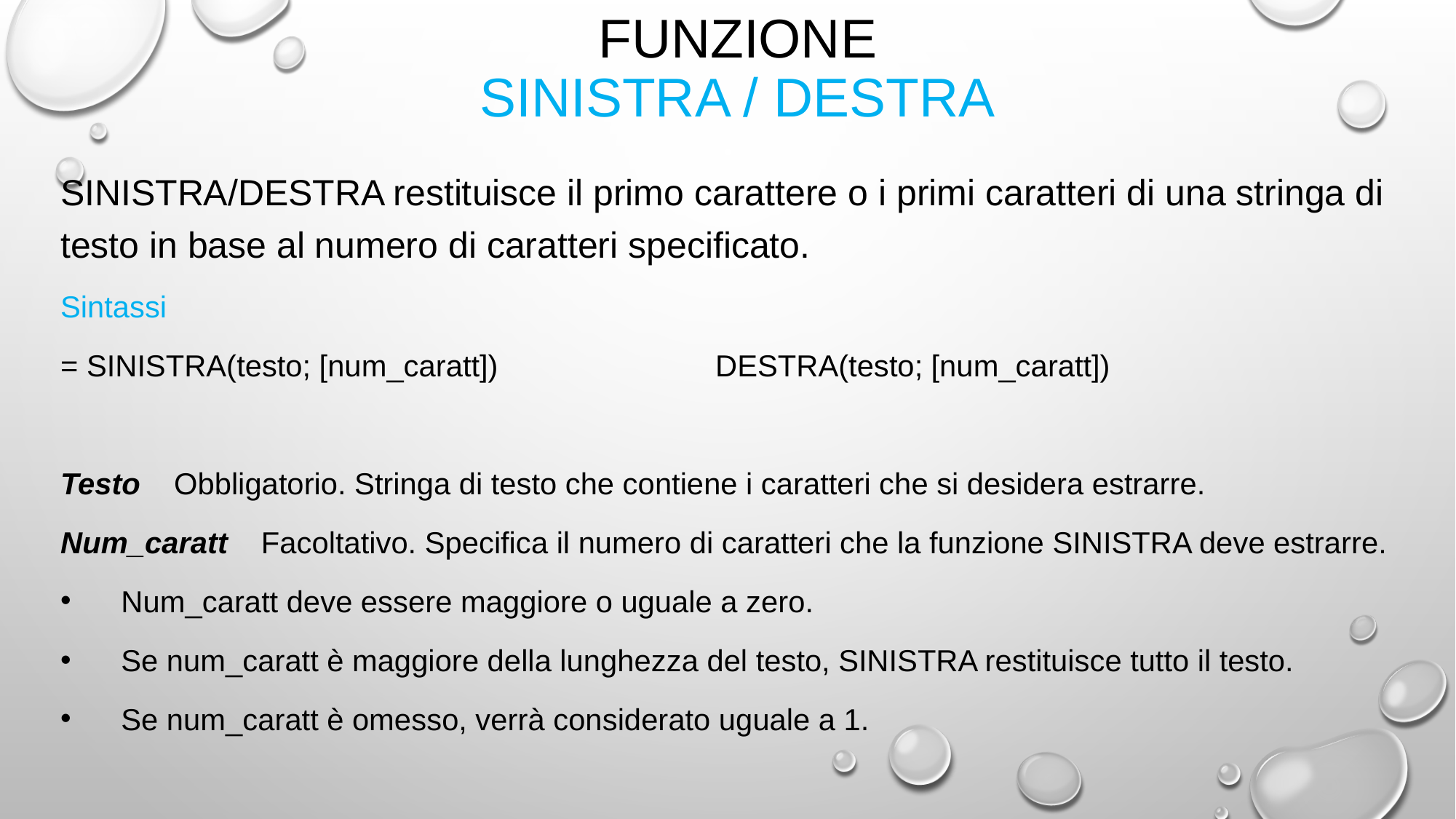

# Funzione sinistra / destra
SINISTRA/DESTRA restituisce il primo carattere o i primi caratteri di una stringa di testo in base al numero di caratteri specificato.
Sintassi
= SINISTRA(testo; [num_caratt])		DESTRA(testo; [num_caratt])

Testo    Obbligatorio. Stringa di testo che contiene i caratteri che si desidera estrarre.
Num_caratt    Facoltativo. Specifica il numero di caratteri che la funzione SINISTRA deve estrarre.
    Num_caratt deve essere maggiore o uguale a zero.
    Se num_caratt è maggiore della lunghezza del testo, SINISTRA restituisce tutto il testo.
    Se num_caratt è omesso, verrà considerato uguale a 1.